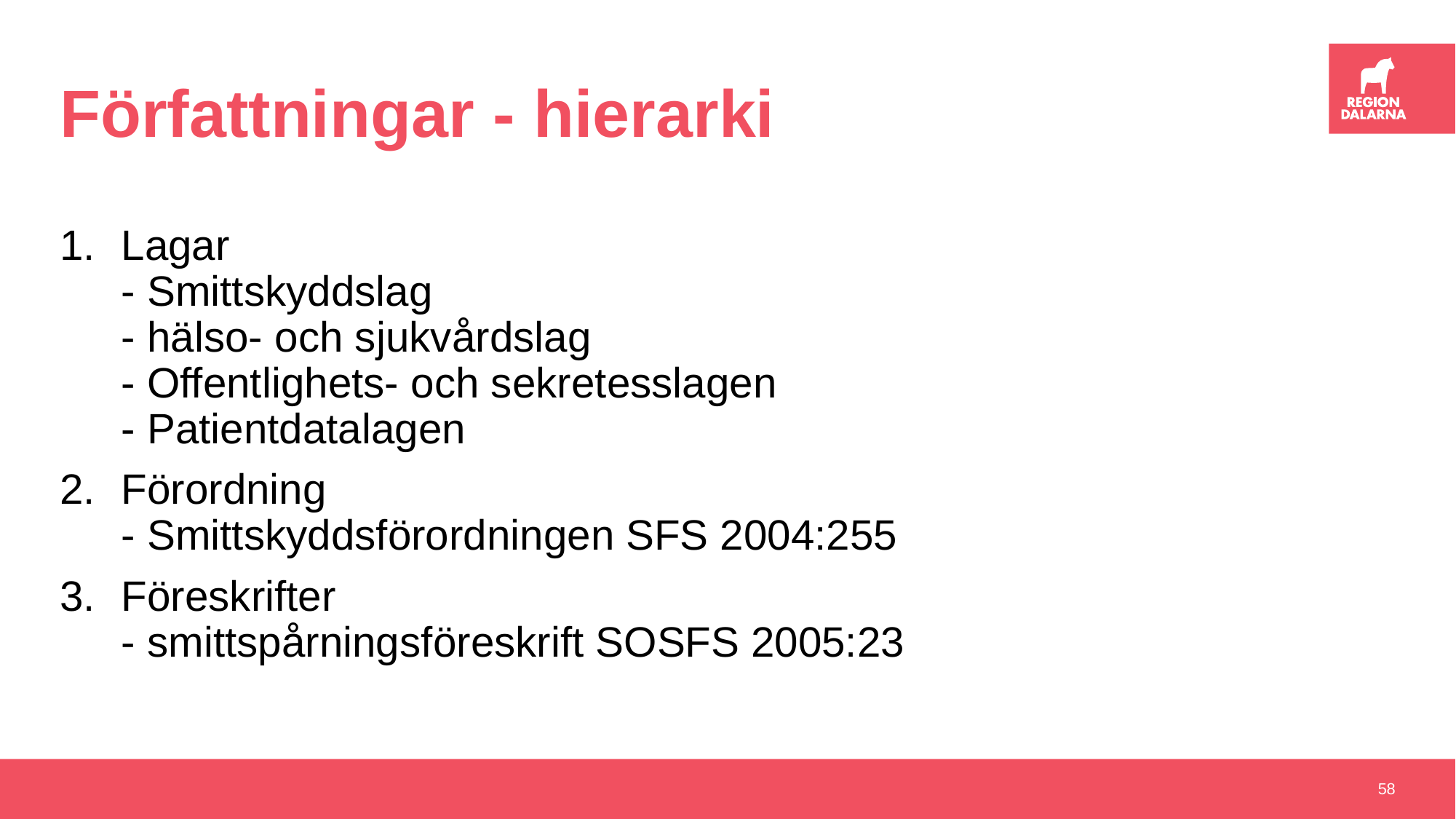

# Författningar - hierarki
Lagar
- Smittskyddslag
- hälso- och sjukvårdslag
- Offentlighets- och sekretesslagen
- Patientdatalagen
Förordning
- Smittskyddsförordningen SFS 2004:255
Föreskrifter
- smittspårningsföreskrift SOSFS 2005:23
58